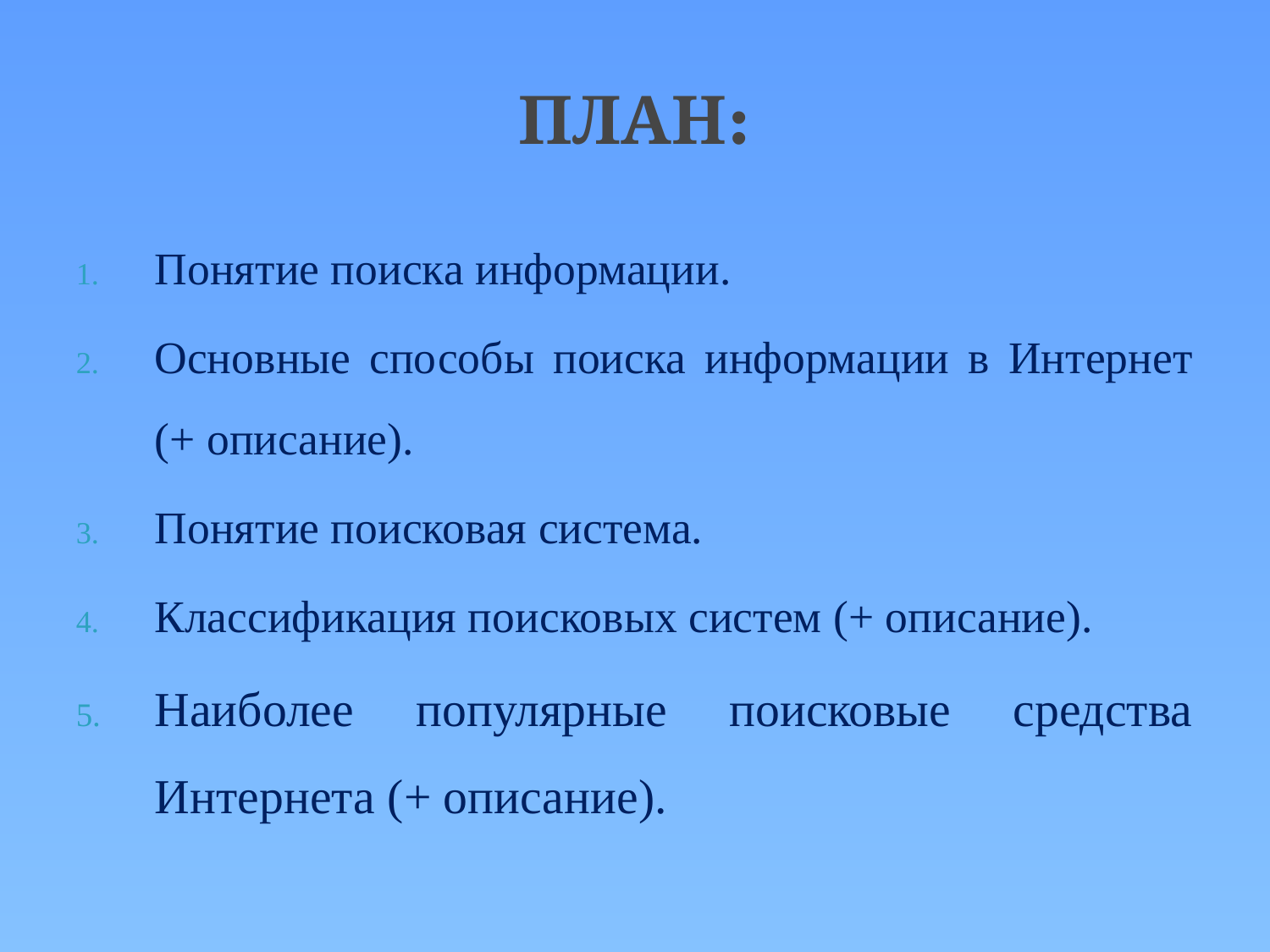

# ПЛАН:
Понятие поиска информации.
Основные способы поиска информации в Интернет (+ описание).
Понятие поисковая система.
Классификация поисковых систем (+ описание).
Наиболее популярные поисковые средства Интернета (+ описание).